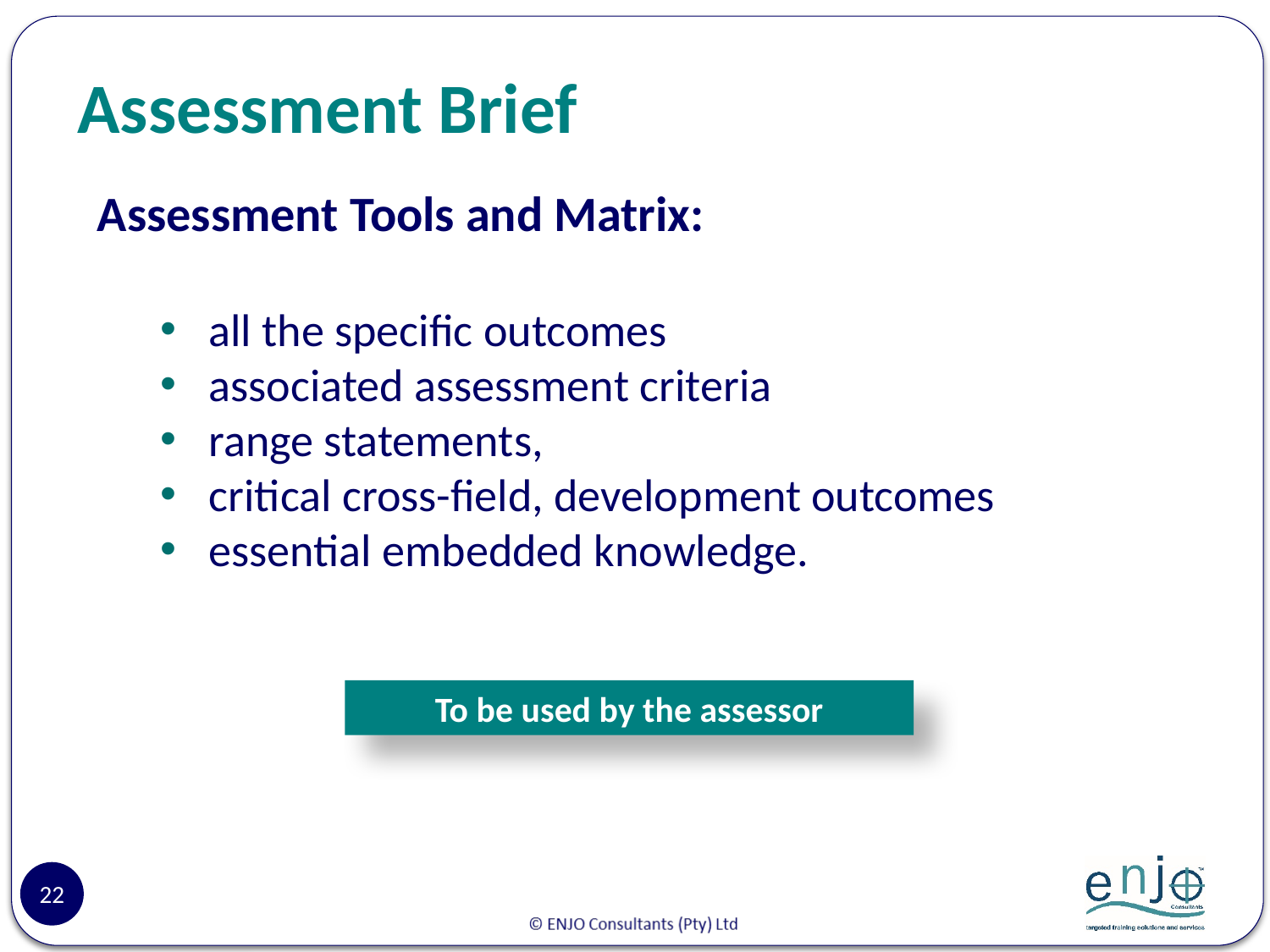

# Assessment Brief
Assessment Tools and Matrix:

all the specific outcomes
associated assessment criteria
range statements,
critical cross-field, development outcomes
essential embedded knowledge.
To be used by the assessor
22